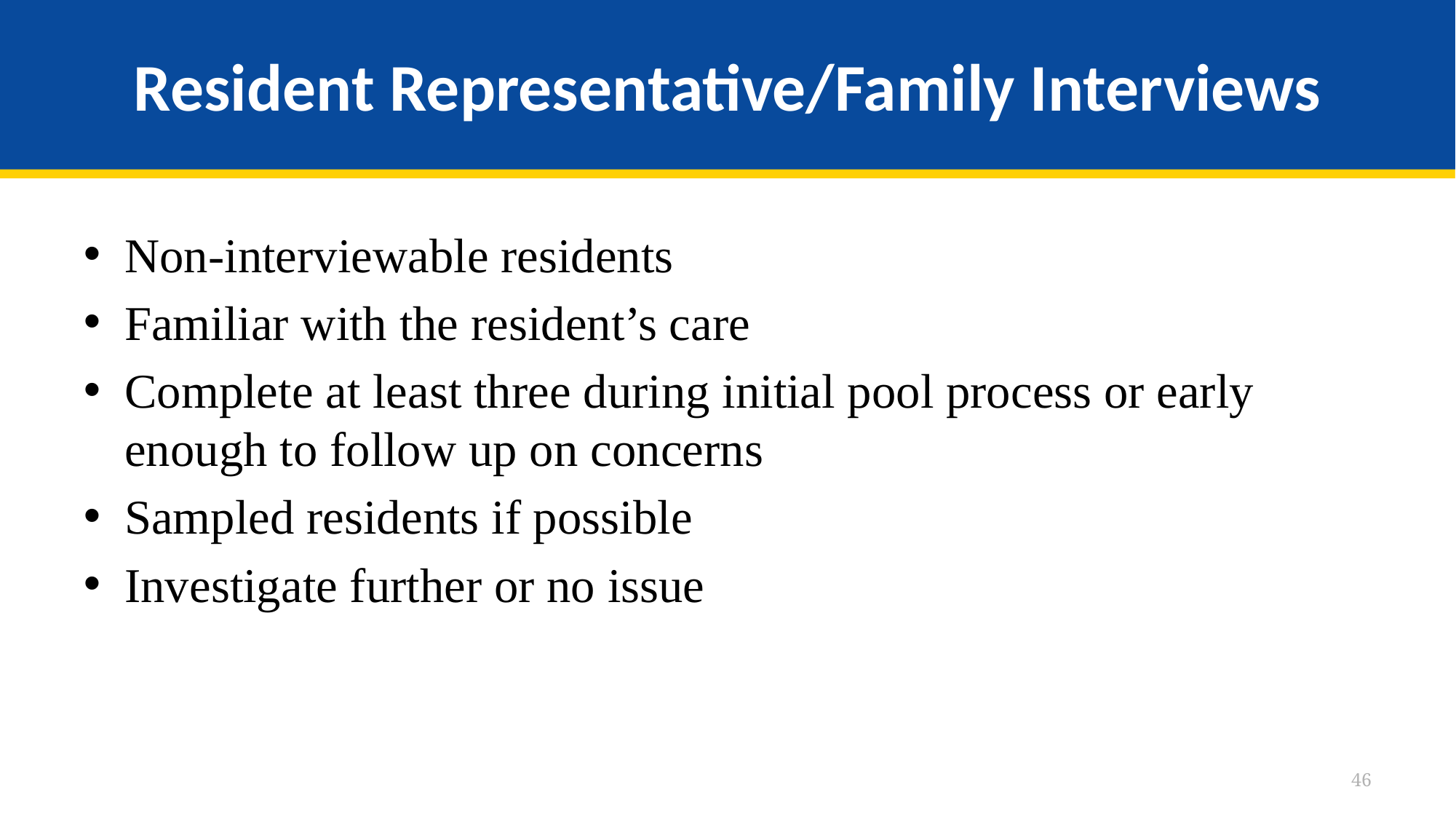

# Resident Representative/Family Interviews
Non-interviewable residents
Familiar with the resident’s care
Complete at least three during initial pool process or early enough to follow up on concerns
Sampled residents if possible
Investigate further or no issue
46